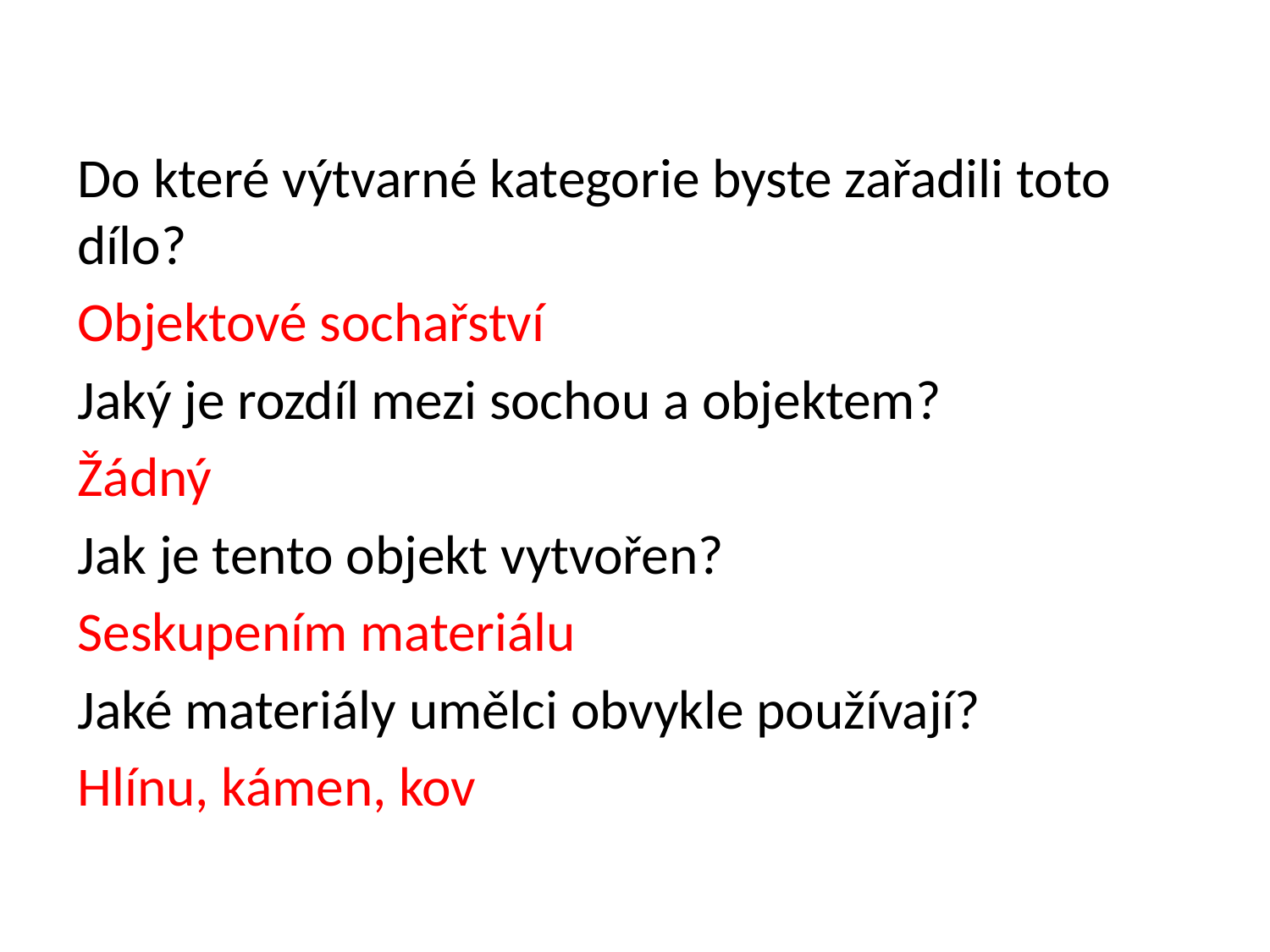

Do které výtvarné kategorie byste zařadili toto dílo?
Objektové sochařství
Jaký je rozdíl mezi sochou a objektem?
Žádný
Jak je tento objekt vytvořen?
Seskupením materiálu
Jaké materiály umělci obvykle používají?
Hlínu, kámen, kov